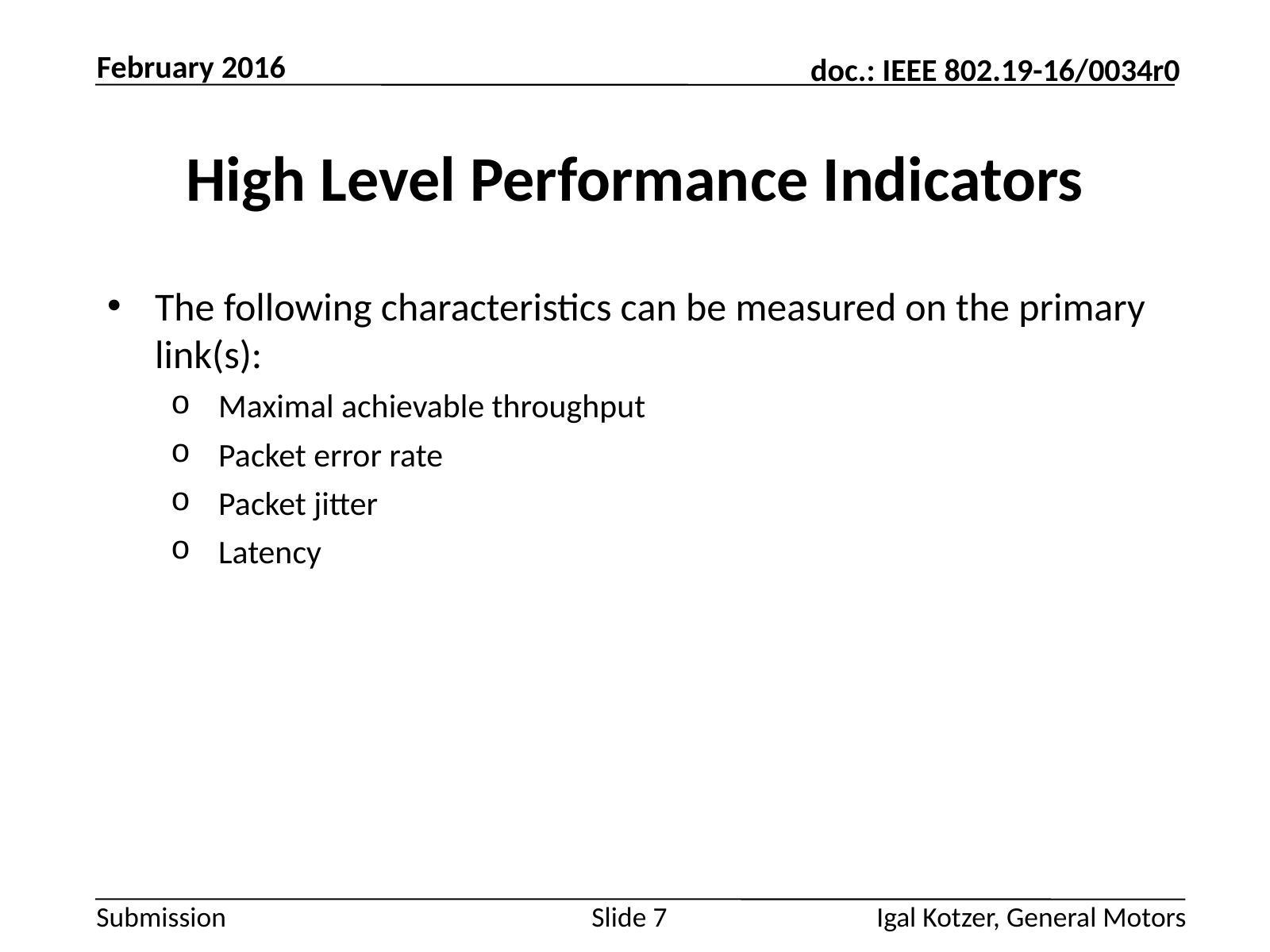

February 2016
# High Level Performance Indicators
The following characteristics can be measured on the primary link(s):
Maximal achievable throughput
Packet error rate
Packet jitter
Latency
Slide 7
Igal Kotzer, General Motors